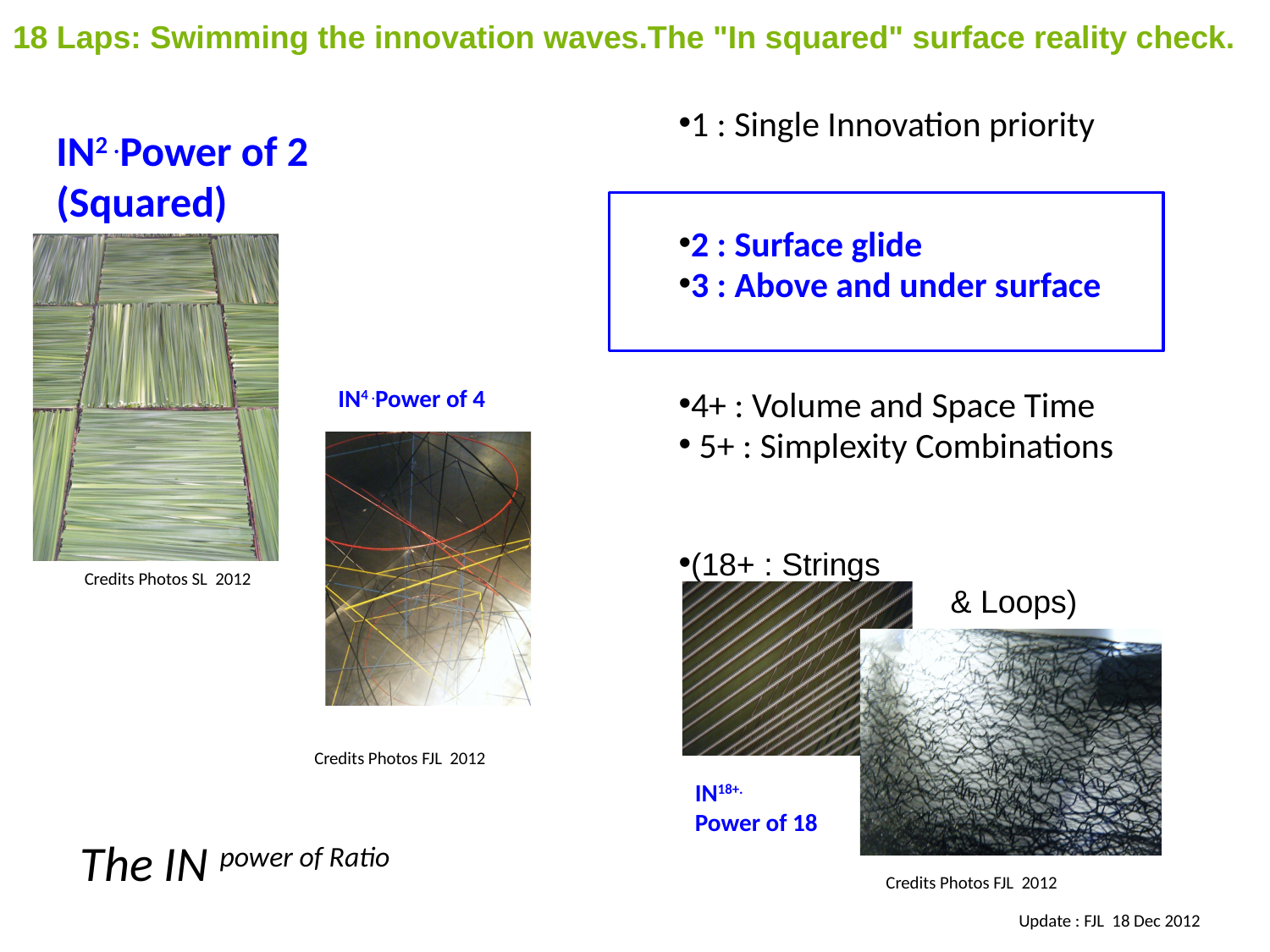

18 Laps: Swimming the innovation waves.The "In squared" surface reality check.

1 : Single Innovation priority

2 : Surface glide
3 : Above and under surface

4+ : Volume and Space Time
 5+ : Simplexity Combinations

(18+ : Strings
  & Loops)
IN2 .Power of 2 (Squared)

IN4 .Power of 4

Credits Photos SL  2012

Credits Photos FJL  2012
IN18+.
Power of 18
# The IN power of Ratio
Credits Photos FJL  2012
Update : FJL  18 Dec 2012